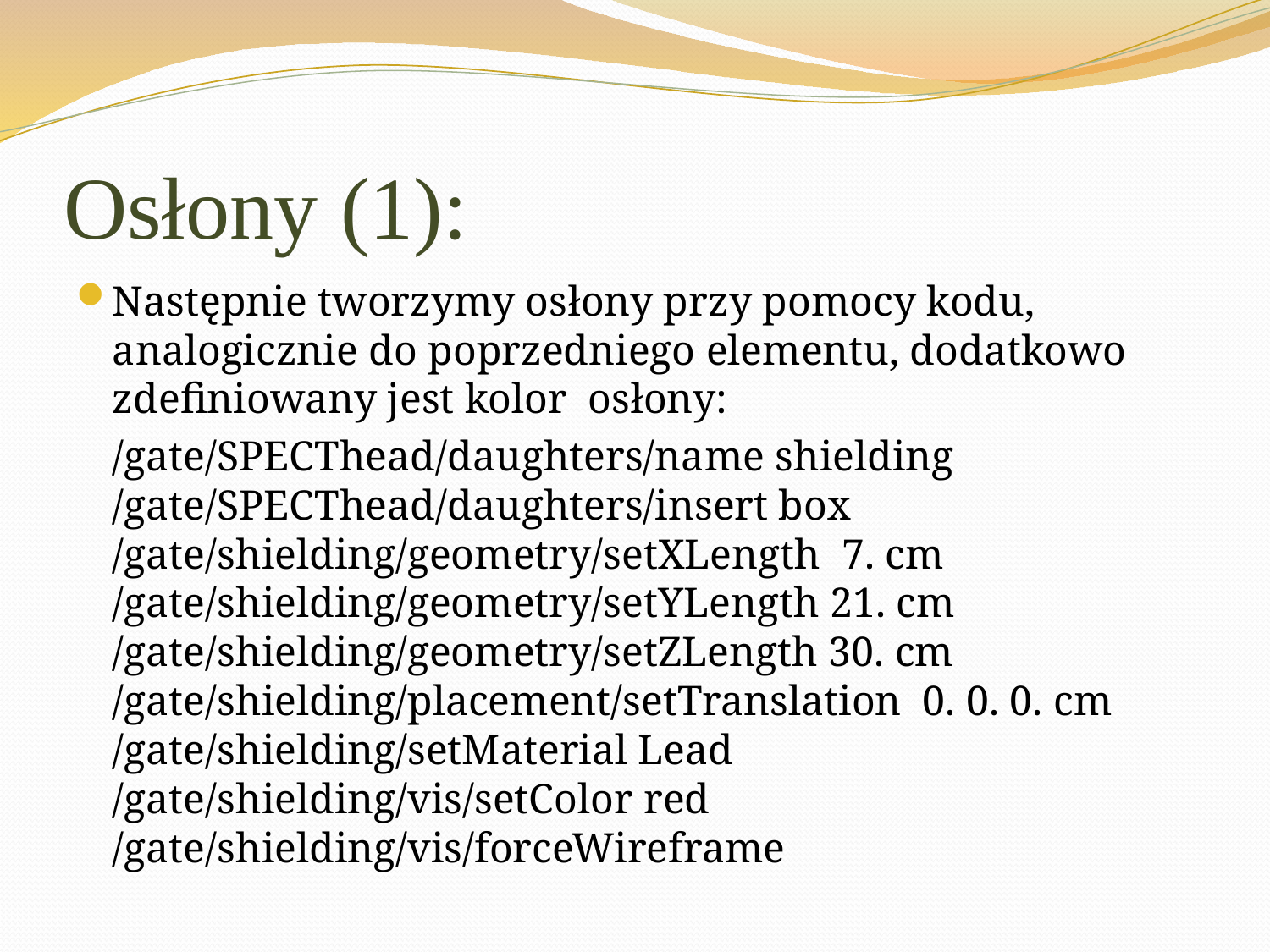

# Osłony (1):
Następnie tworzymy osłony przy pomocy kodu, analogicznie do poprzedniego elementu, dodatkowo zdefiniowany jest kolor  osłony:
	/gate/SPECThead/daughters/name shielding /gate/SPECThead/daughters/insert box /gate/shielding/geometry/setXLength  7. cm /gate/shielding/geometry/setYLength 21. cm /gate/shielding/geometry/setZLength 30. cm /gate/shielding/placement/setTranslation  0. 0. 0. cm /gate/shielding/setMaterial Lead /gate/shielding/vis/setColor red /gate/shielding/vis/forceWireframe